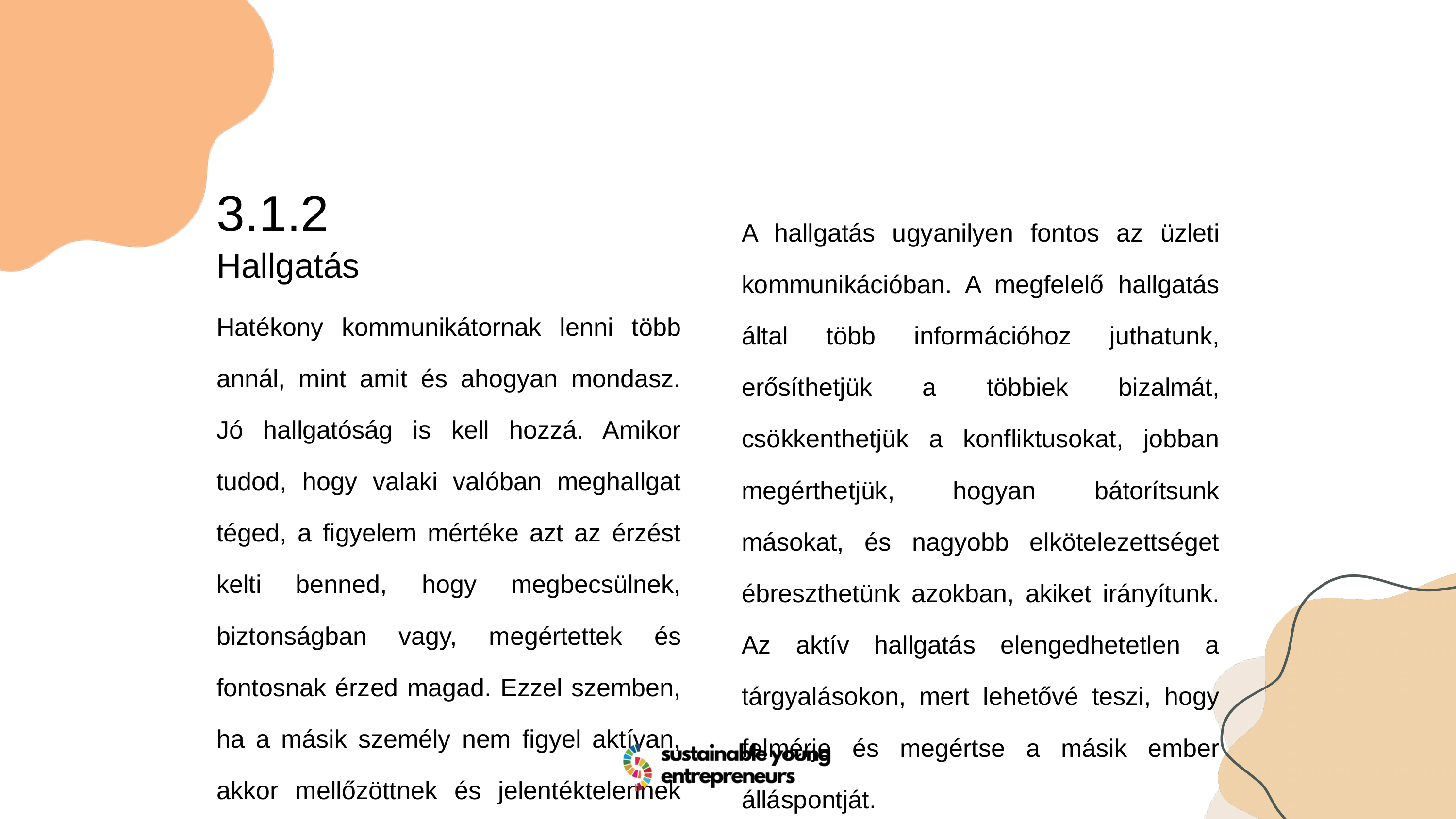

3.1.2
A hallgatás ugyanilyen fontos az üzleti kommunikációban. A megfelelő hallgatás által több információhoz juthatunk, erősíthetjük a többiek bizalmát, csökkenthetjük a konfliktusokat, jobban megérthetjük, hogyan bátorítsunk másokat, és nagyobb elkötelezettséget ébreszthetünk azokban, akiket irányítunk. Az aktív hallgatás elengedhetetlen a tárgyalásokon, mert lehetővé teszi, hogy felmérje és megértse a másik ember álláspontját.

Hallgatás
Hatékony kommunikátornak lenni több annál, mint amit és ahogyan mondasz. Jó hallgatóság is kell hozzá. Amikor tudod, hogy valaki valóban meghallgat téged, a figyelem mértéke azt az érzést kelti benned, hogy megbecsülnek, biztonságban vagy, megértettek és fontosnak érzed magad. Ezzel szemben, ha a másik személy nem figyel aktívan, akkor mellőzöttnek és jelentéktelennek érzed magad.